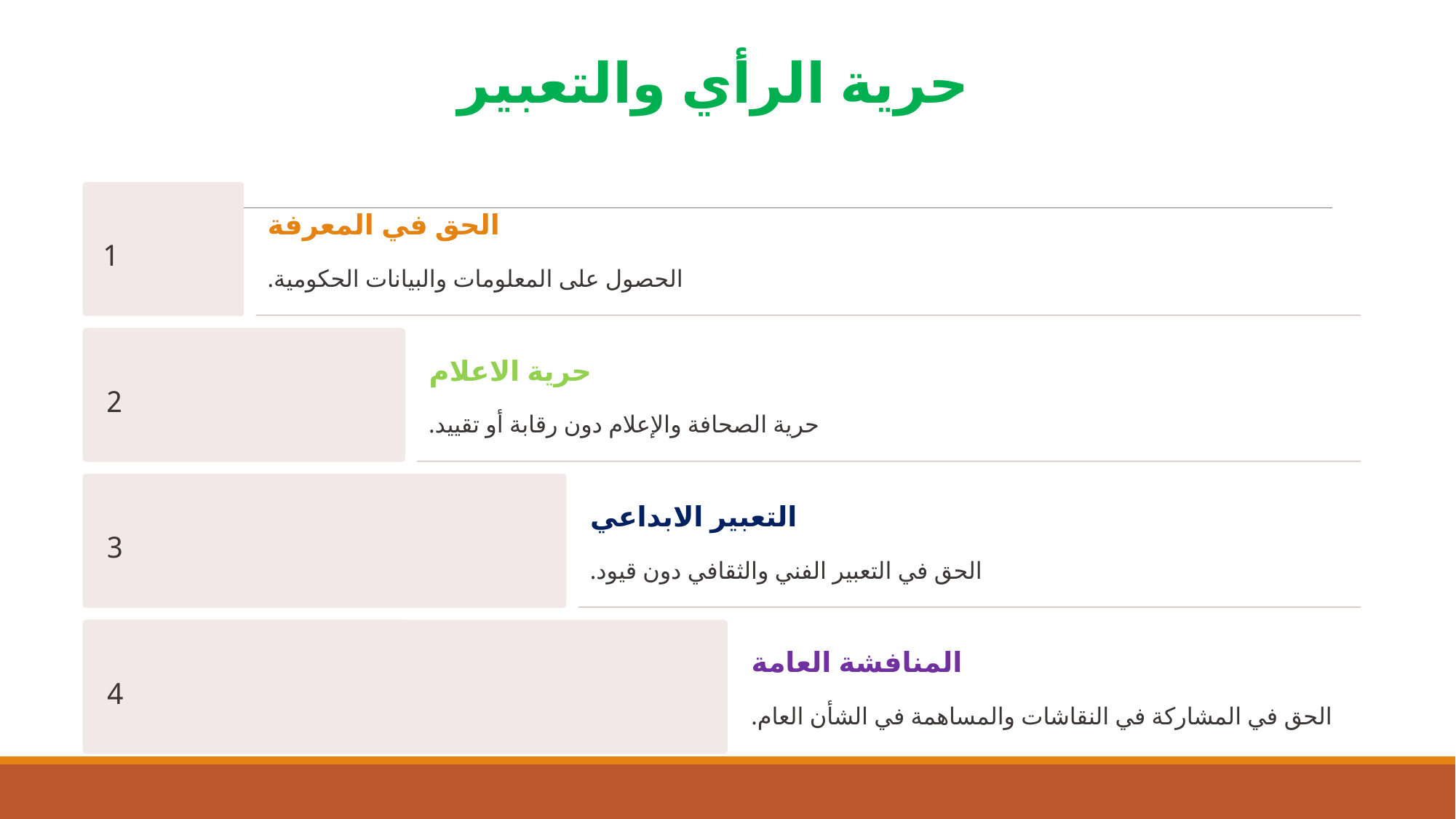

حرية الرأي والتعبير

الحق في المعرفة
1
الحصول على المعلومات والبيانات الحكومية.

حرية الاعلام
2
حرية الصحافة والإعلام دون رقابة أو تقييد.

التعبير الابداعي
3
الحق في التعبير الفني والثقافي دون قيود.

المنافشة العامة
4
الحق في المشاركة في النقاشات والمساهمة في الشأن العام.